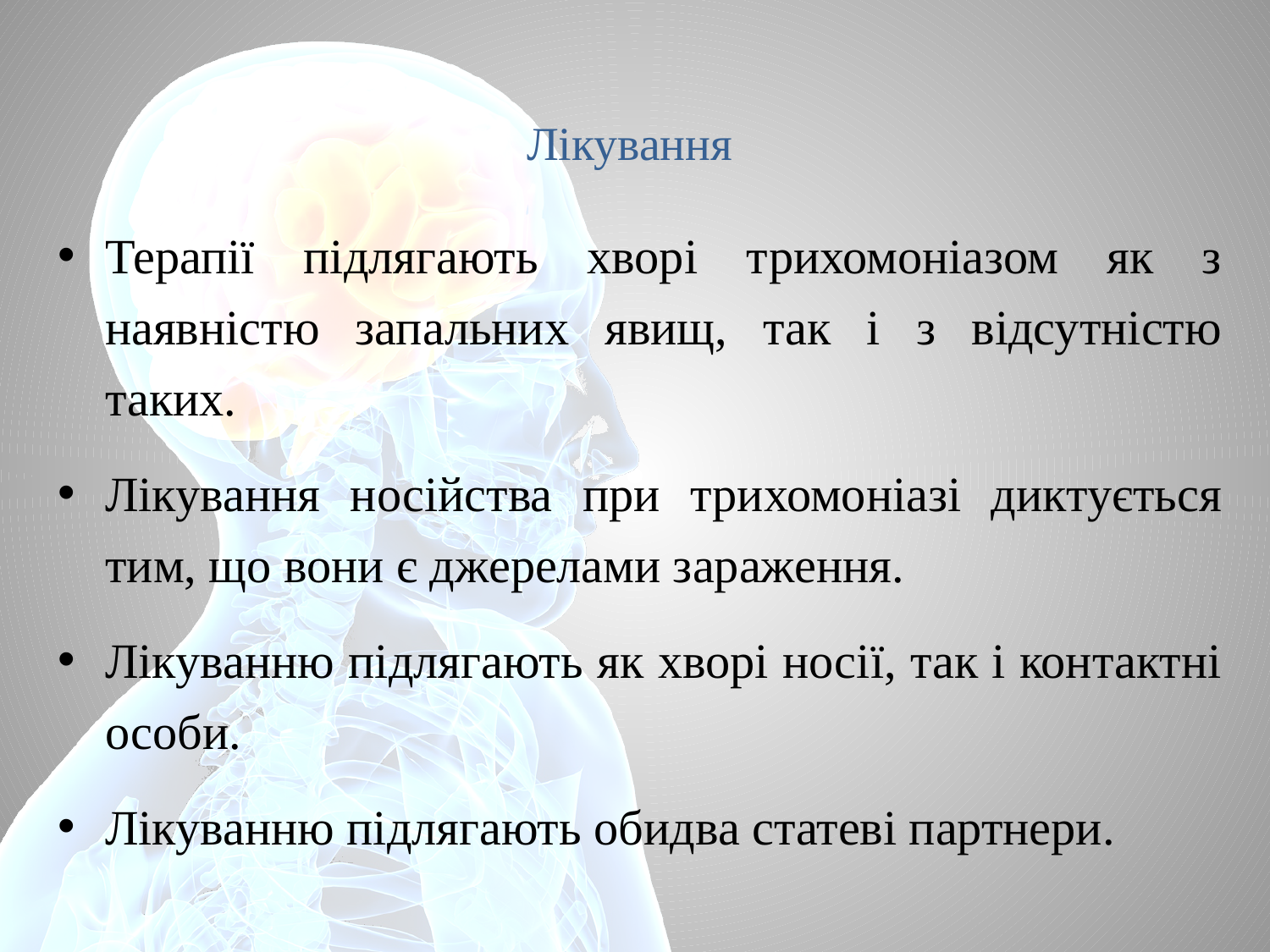

# Лікування
Терапії підлягають хворі трихомоніазом як з наявністю запальних явищ, так і з відсутністю таких.
Лікування носійства при трихомоніазі диктується тим, що вони є джерелами зараження.
Лікуванню підлягають як хворі носії, так і контактні особи.
Лікуванню підлягають обидва статеві партнери.